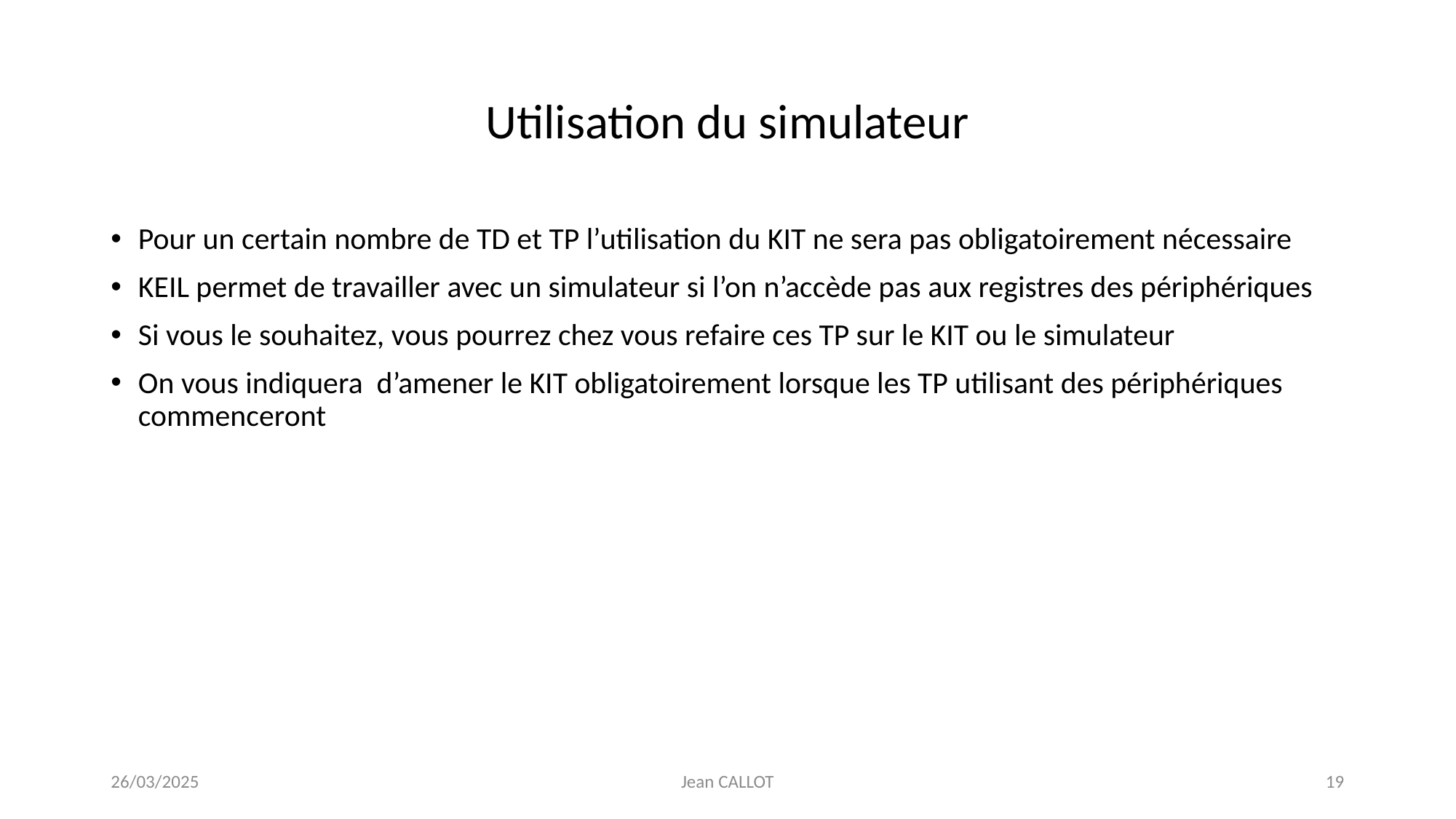

# Utilisation du simulateur
Pour un certain nombre de TD et TP l’utilisation du KIT ne sera pas obligatoirement nécessaire
KEIL permet de travailler avec un simulateur si l’on n’accède pas aux registres des périphériques
Si vous le souhaitez, vous pourrez chez vous refaire ces TP sur le KIT ou le simulateur
On vous indiquera  d’amener le KIT obligatoirement lorsque les TP utilisant des périphériques commenceront
26/03/2025
Jean CALLOT
19